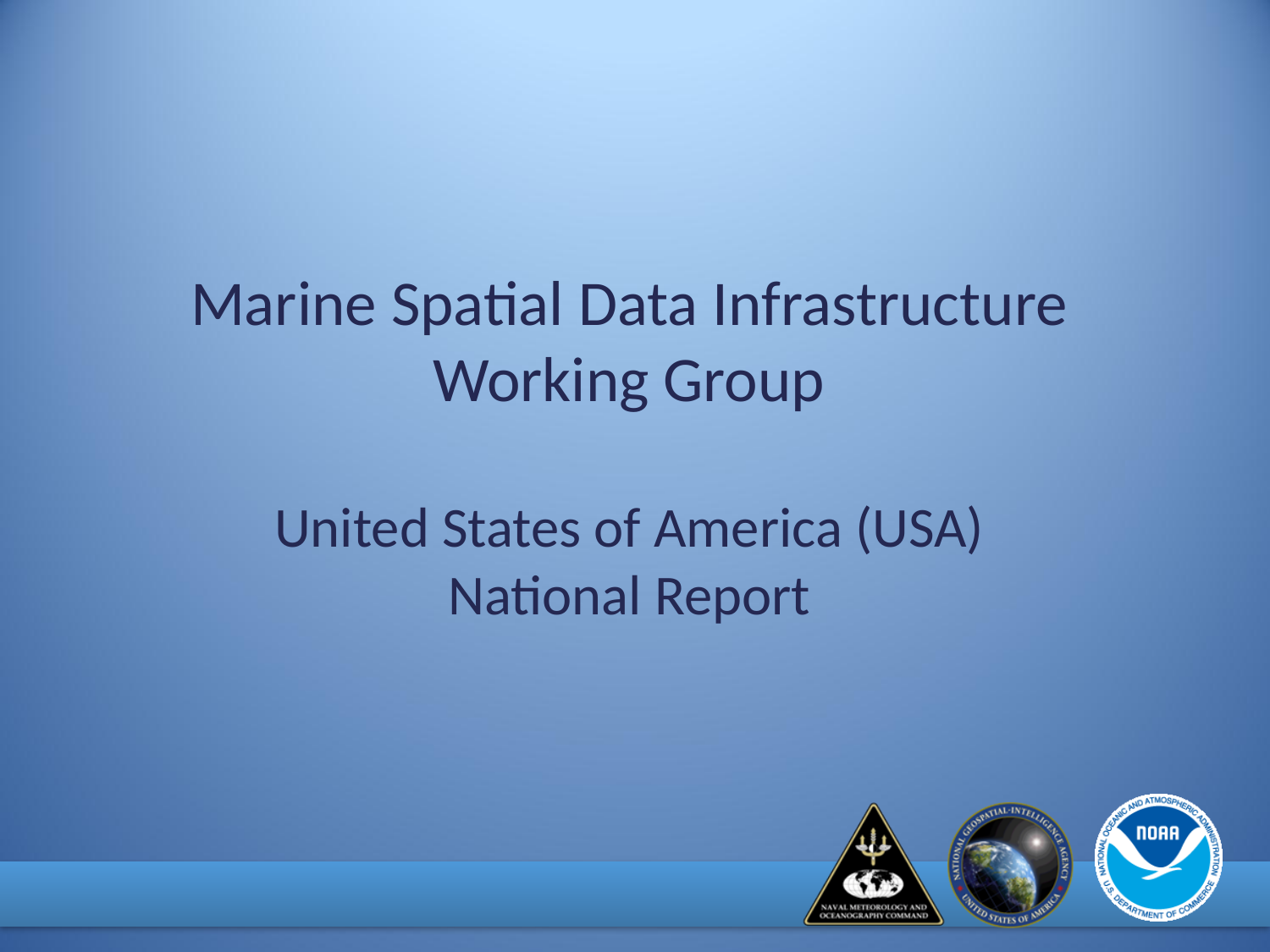

Marine Spatial Data Infrastructure Working Group

United States of America (USA)
National Report